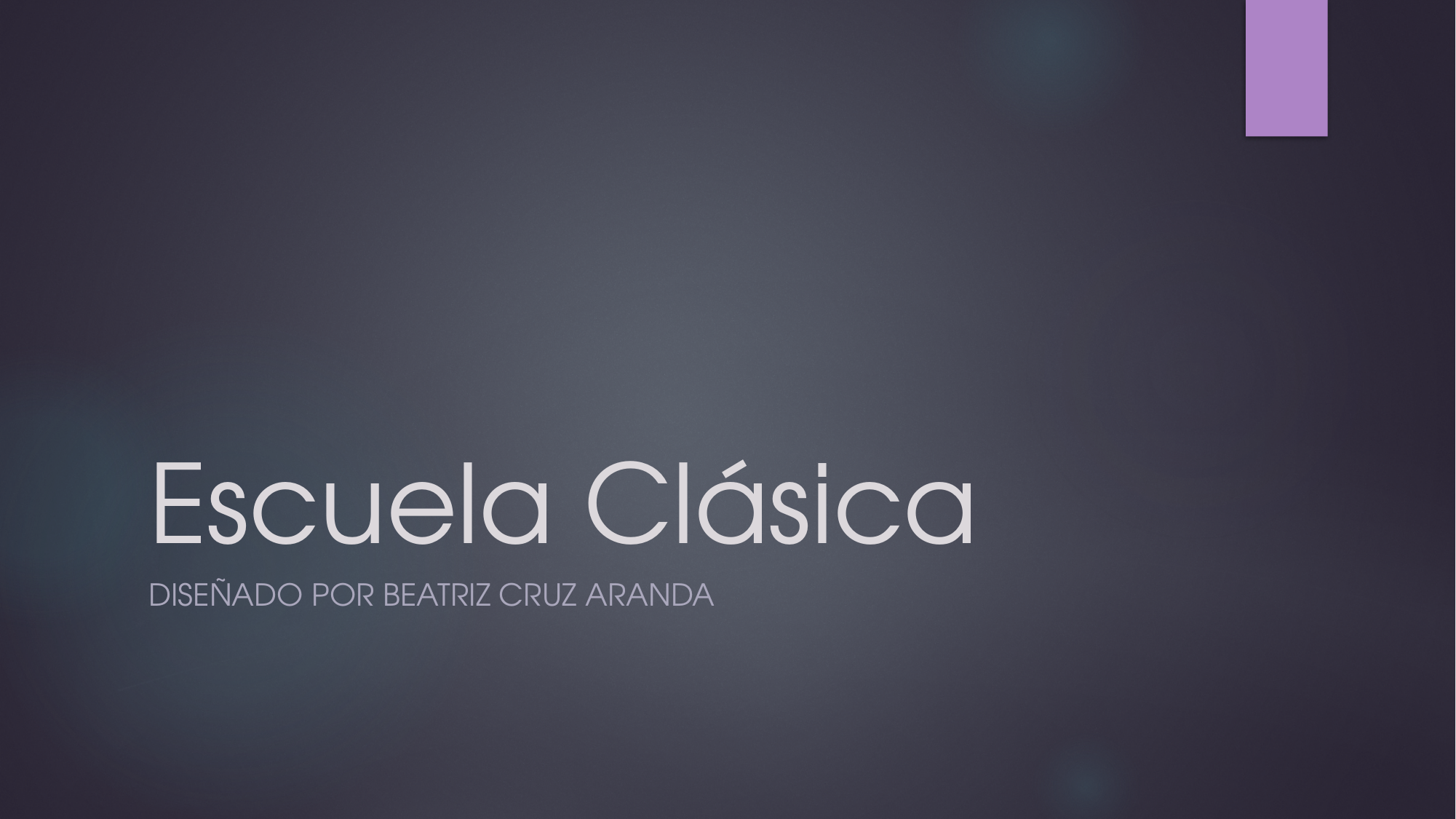

# Escuela Clásica
Diseñado por Beatriz Cruz Aranda